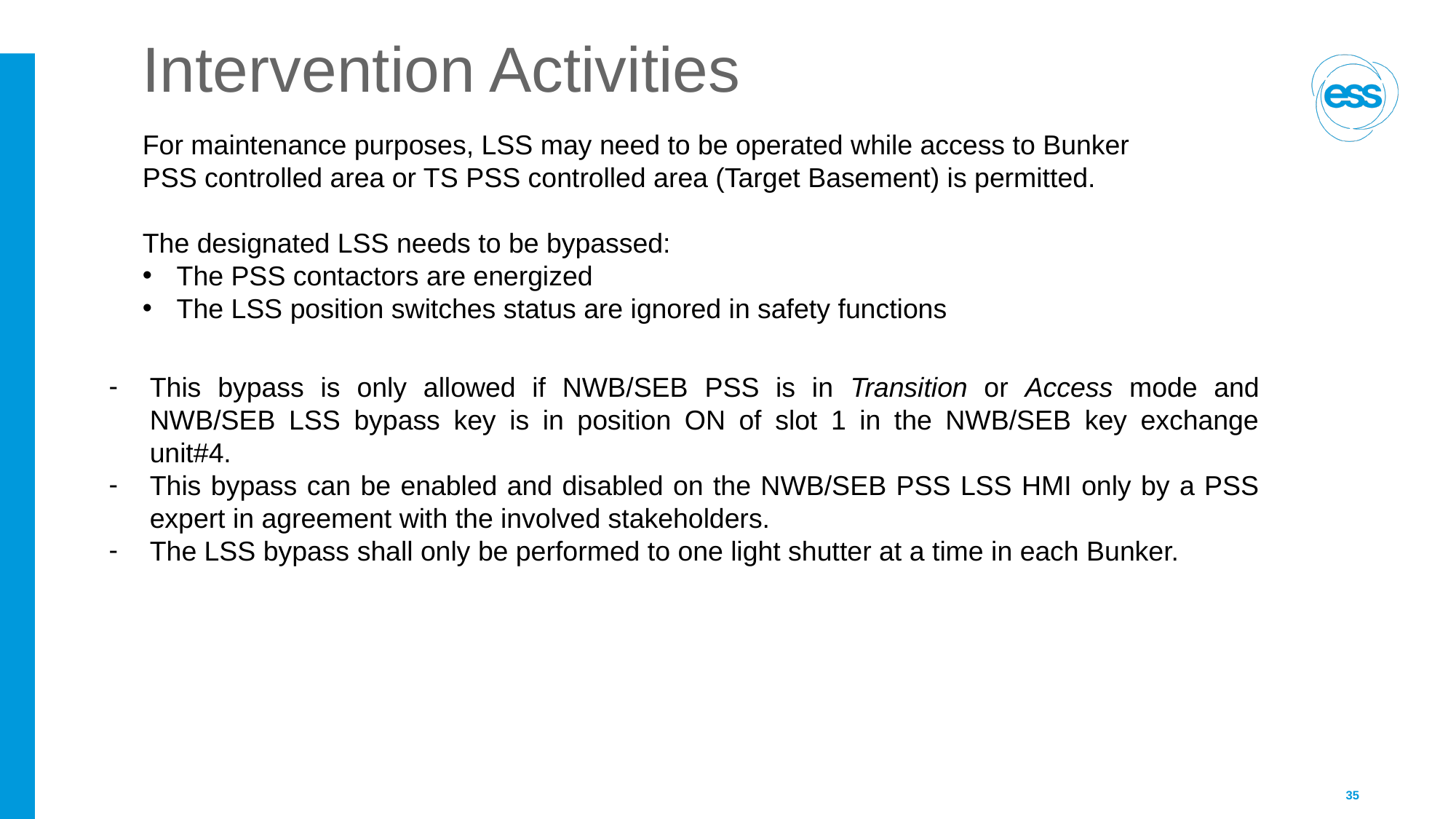

# Intervention Activities
For maintenance purposes, LSS may need to be operated while access to Bunker PSS controlled area or TS PSS controlled area (Target Basement) is permitted.

The designated LSS needs to be bypassed:
The PSS contactors are energized
The LSS position switches status are ignored in safety functions

This bypass is only allowed if NWB/SEB PSS is in Transition or Access mode and NWB/SEB LSS bypass key is in position ON of slot 1 in the NWB/SEB key exchange unit#4.
This bypass can be enabled and disabled on the NWB/SEB PSS LSS HMI only by a PSS expert in agreement with the involved stakeholders.
The LSS bypass shall only be performed to one light shutter at a time in each Bunker.
35